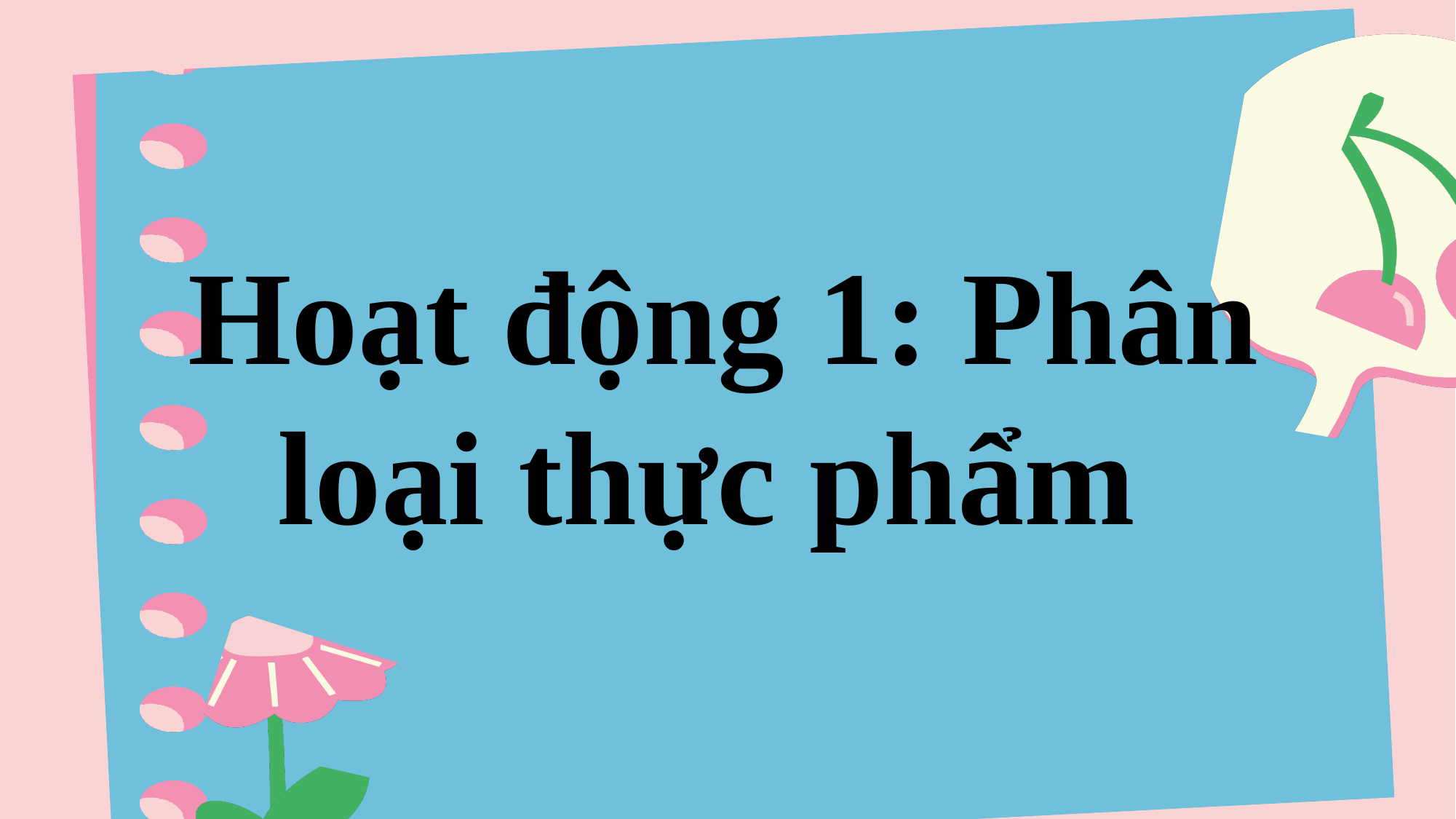

Hoạt động 1: Phân loại thực phẩm